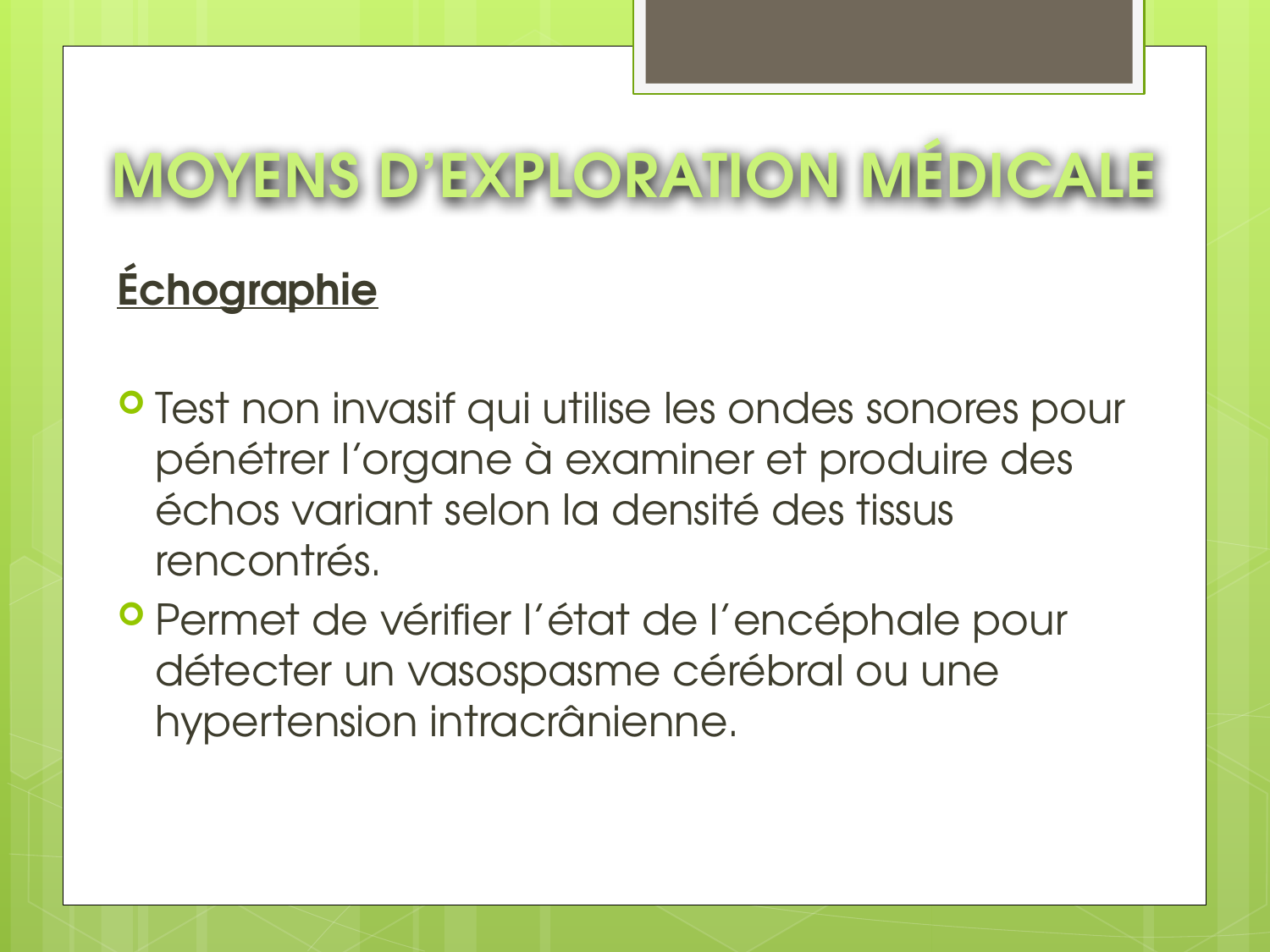

# MOYENS D’EXPLORATION MÉDICALE
Échographie

Test non invasif qui utilise les ondes sonores pour pénétrer l’organe à examiner et produire des échos variant selon la densité des tissus rencontrés.
Permet de vérifier l’état de l’encéphale pour détecter un vasospasme cérébral ou une hypertension intracrânienne.